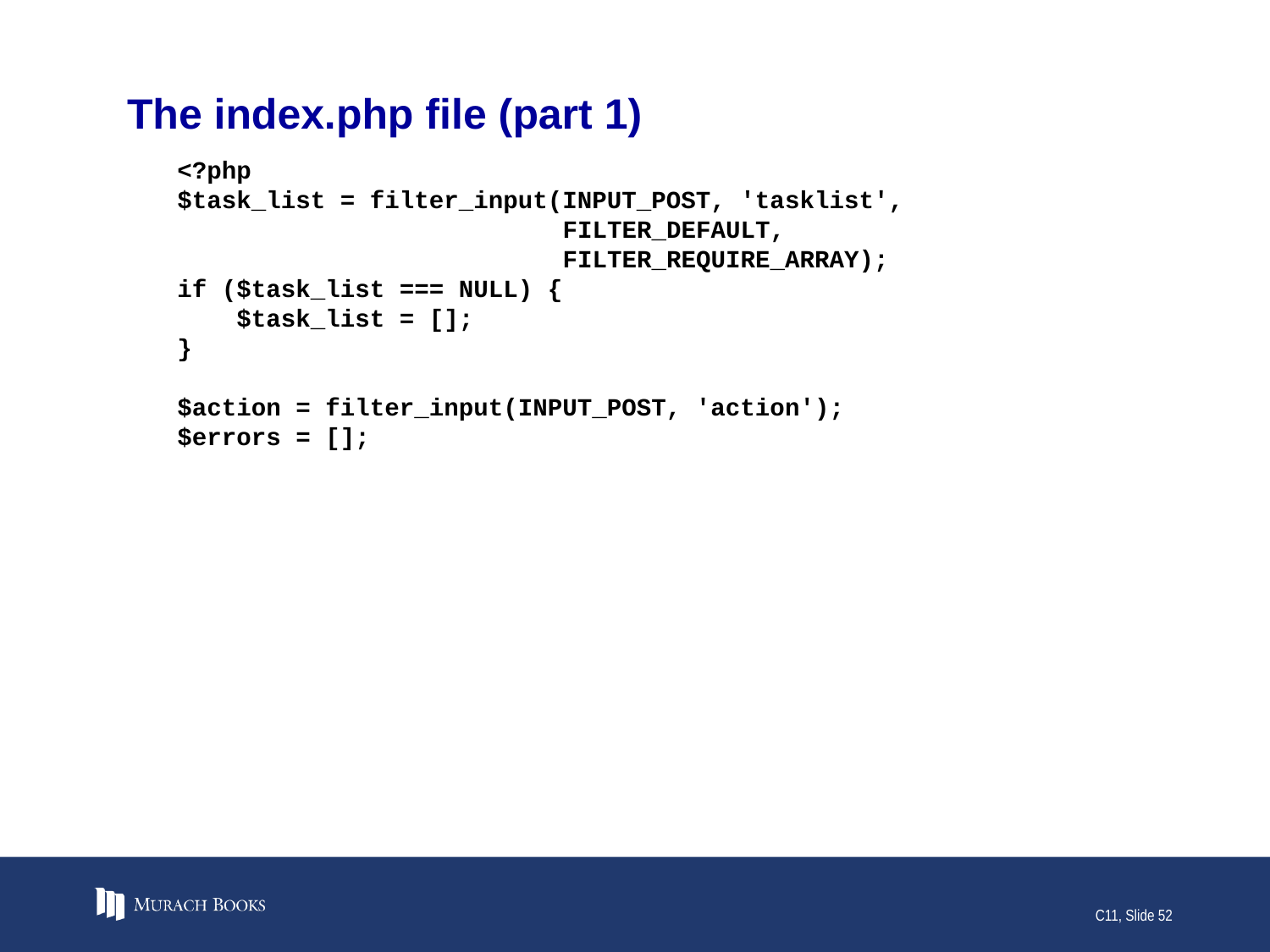

# The index.php file (part 1)
<?php
$task_list = filter_input(INPUT_POST, 'tasklist',
                          FILTER_DEFAULT,
                          FILTER_REQUIRE_ARRAY);
if ($task_list === NULL) {
    $task_list = [];
}

$action = filter_input(INPUT_POST, 'action');
$errors = [];

C11, Slide 52